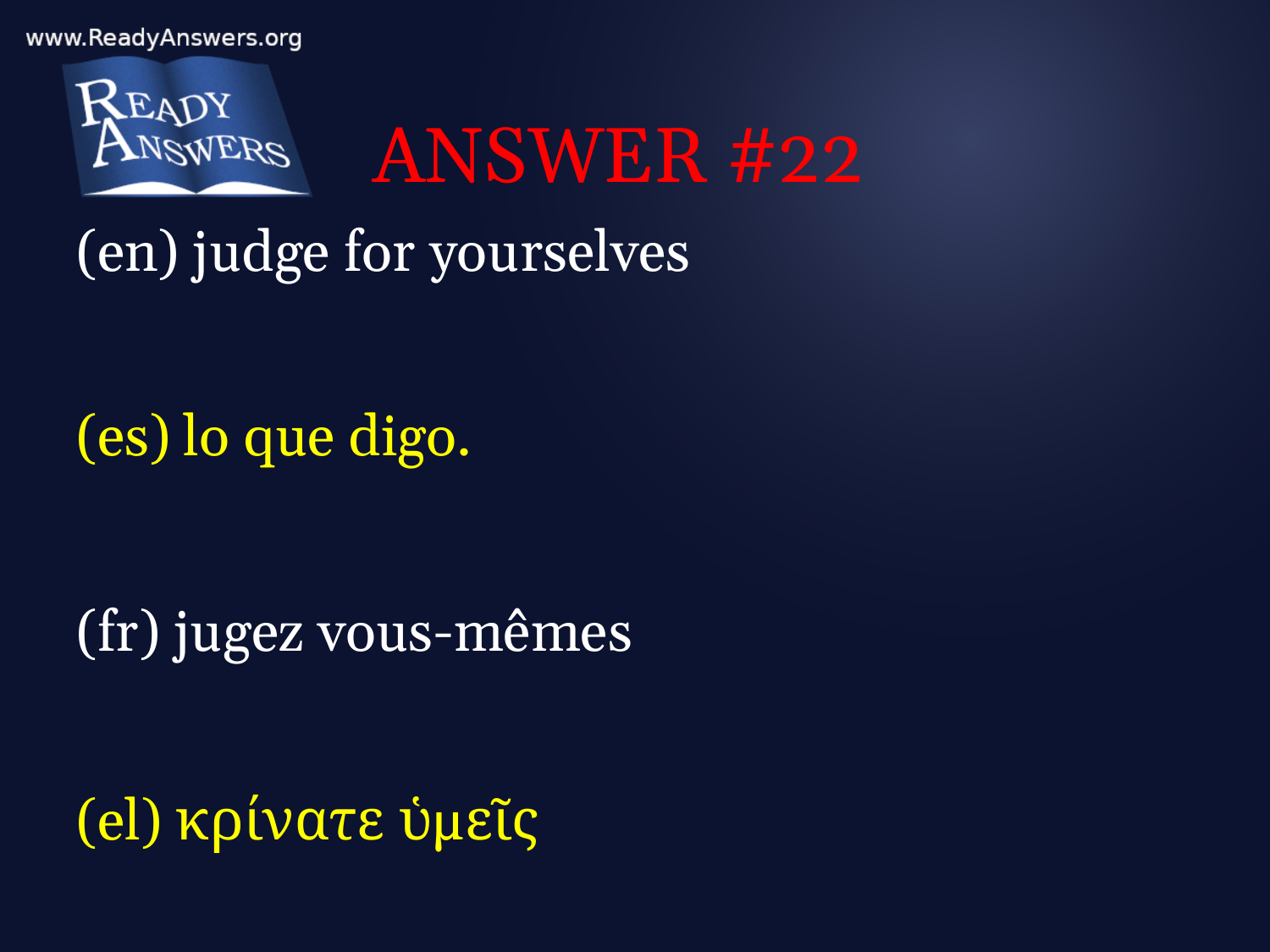

# ANSWER #22
(en) judge for yourselves
(es) lo que digo.
(fr) jugez vous-mêmes
(el) κρίνατε ὑμεῖς